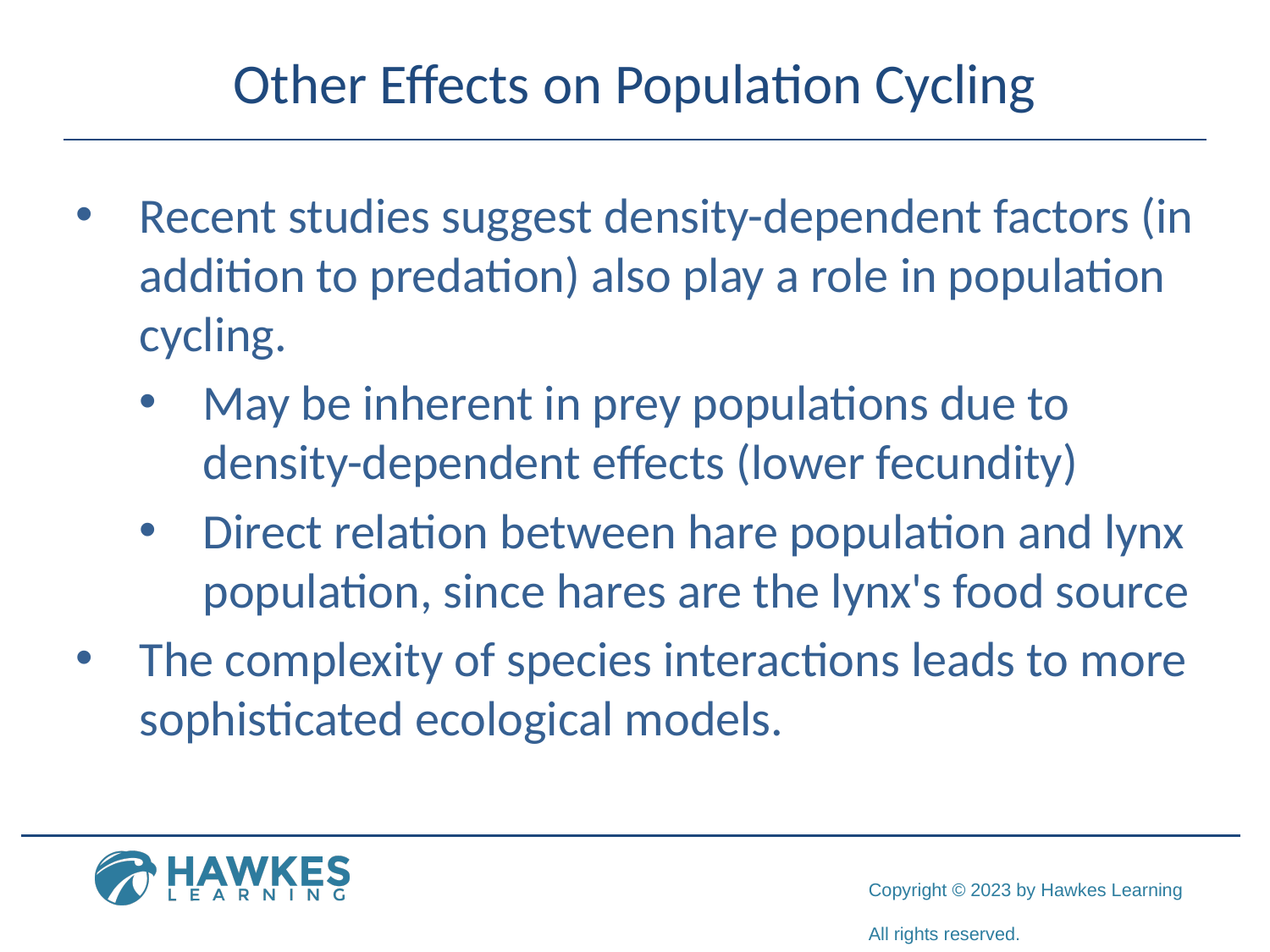

# Other Effects on Population Cycling
Recent studies suggest density-dependent factors (in addition to predation) also play a role in population cycling.
May be inherent in prey populations due to density-dependent effects (lower fecundity)
Direct relation between hare population and lynx population, since hares are the lynx's food source
The complexity of species interactions leads to more sophisticated ecological models.